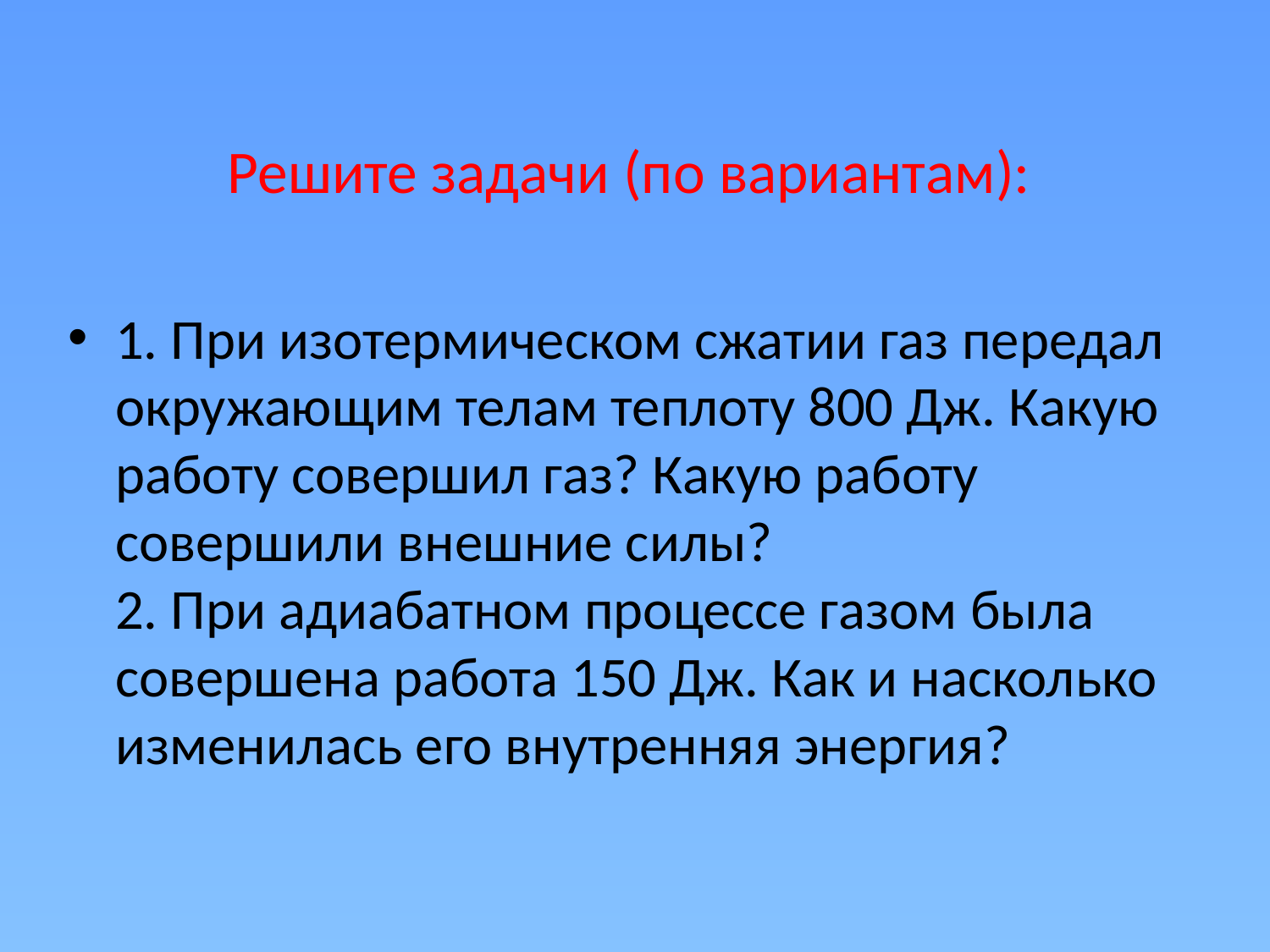

# Решите задачи (по вариантам):
1. При изотермическом сжатии газ передал окружающим телам теплоту 800 Дж. Какую работу совершил газ? Какую работу совершили внешние силы?
2. При адиабатном процессе газом была совершена работа 150 Дж. Как и насколько изменилась его внутренняя энергия?